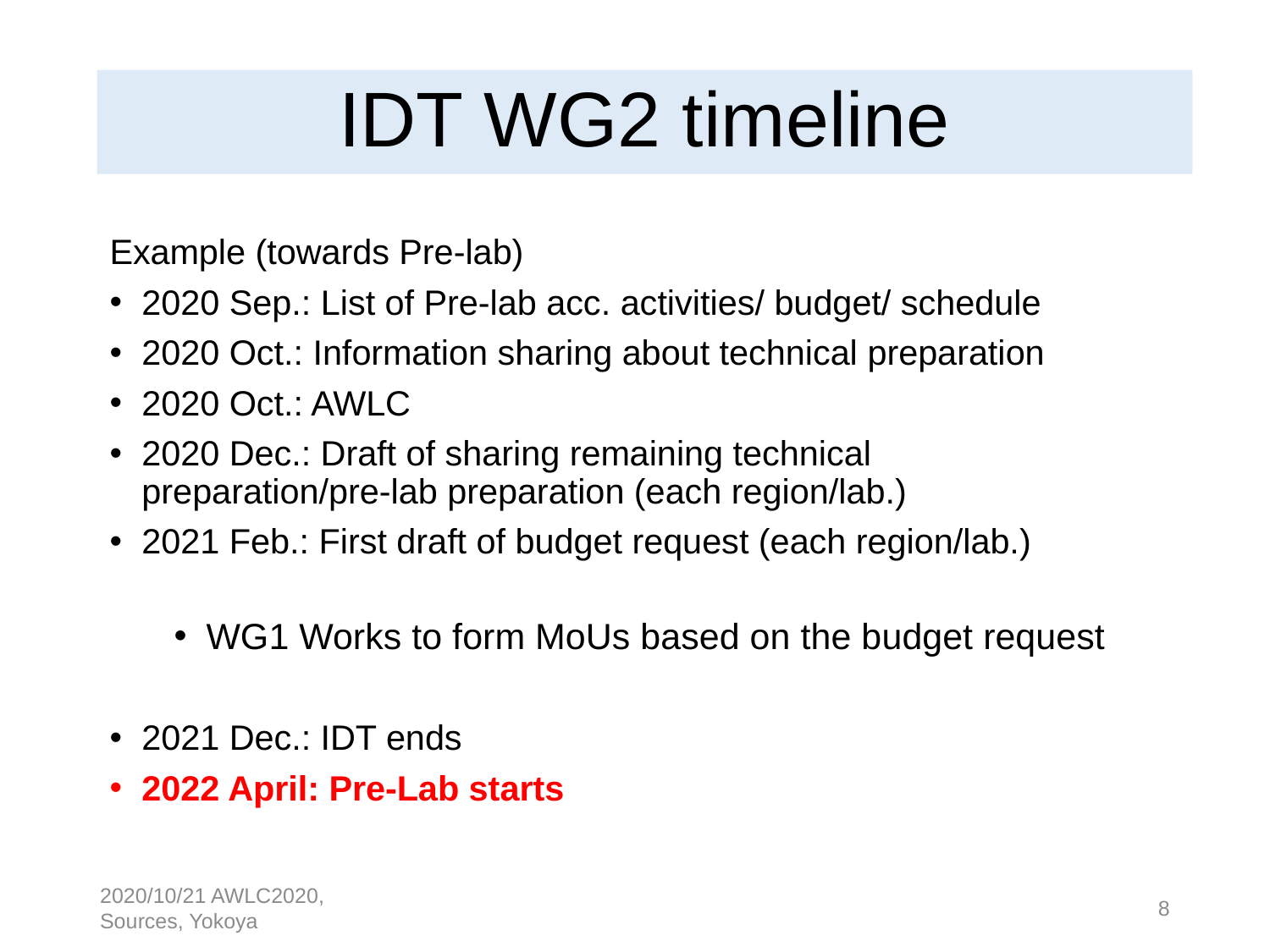

# IDT WG2 timeline
Example (towards Pre-lab)
2020 Sep.: List of Pre-lab acc. activities/ budget/ schedule
2020 Oct.: Information sharing about technical preparation
2020 Oct.: AWLC
2020 Dec.: Draft of sharing remaining technical 	preparation/pre-lab preparation (each region/lab.)
2021 Feb.: First draft of budget request (each region/lab.)

WG1 Works to form MoUs based on the budget request

2021 Dec.: IDT ends
2022 April: Pre-Lab starts
2020/10/21 AWLC2020, Sources, Yokoya
8